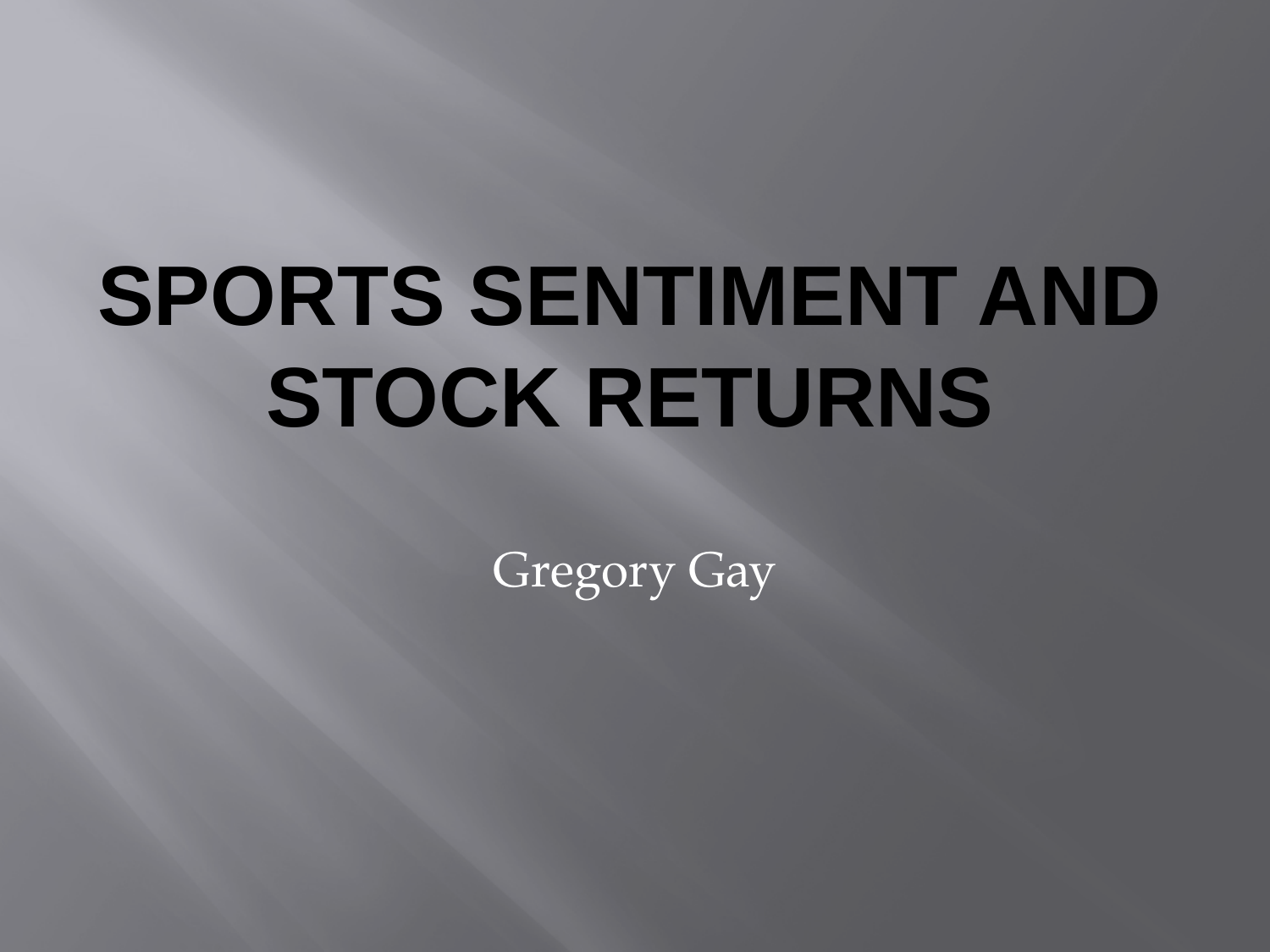

# Sports Sentiment and stock returns

Gregory Gay